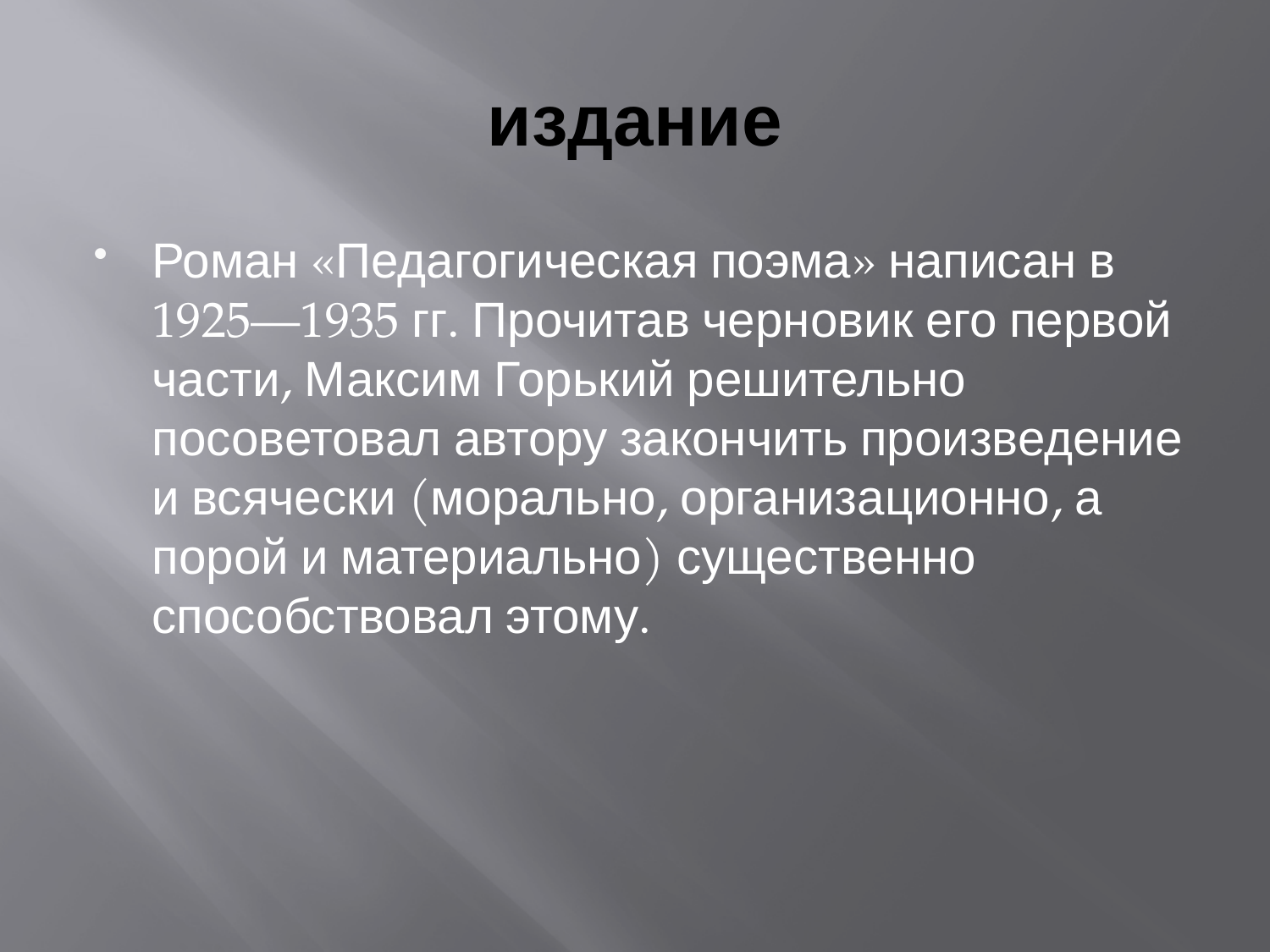

# издание
Роман «Педагогическая поэма» написан в 1925—1935 гг. Прочитав черновик его первой части, Максим Горький решительно посоветовал автору закончить произведение и всячески (морально, организационно, а порой и материально) существенно способствовал этому.